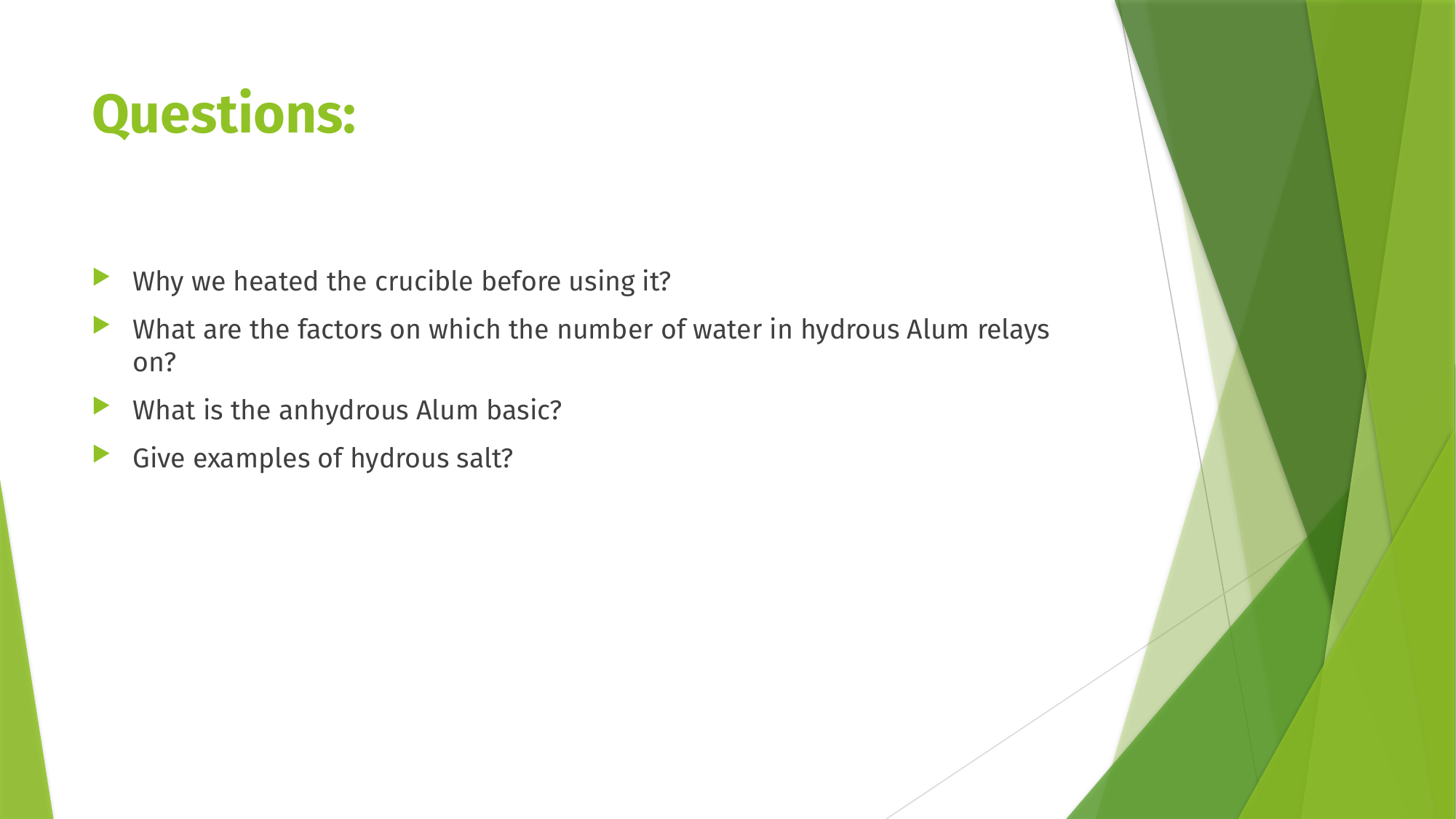

# Questions:
Why we heated the crucible before using it?
What are the factors on which the number of water in hydrous Alum relays on?
What is the anhydrous Alum basic?
Give examples of hydrous salt?